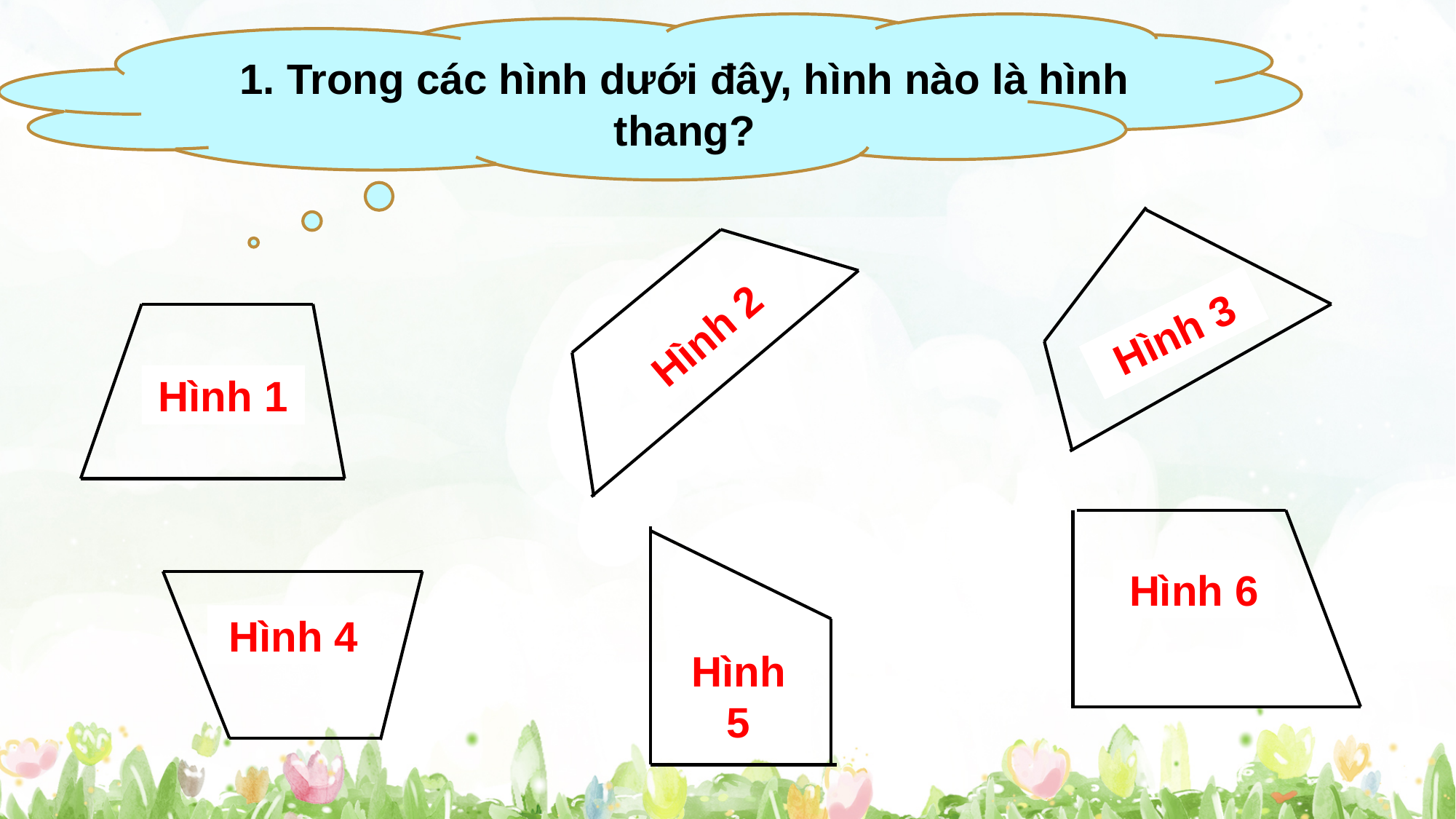

1. Trong các hình dưới đây, hình nào là hình thang?
Hình 3
Hình 2
Hình 1
Hình 6
Hình 5
Hình 4